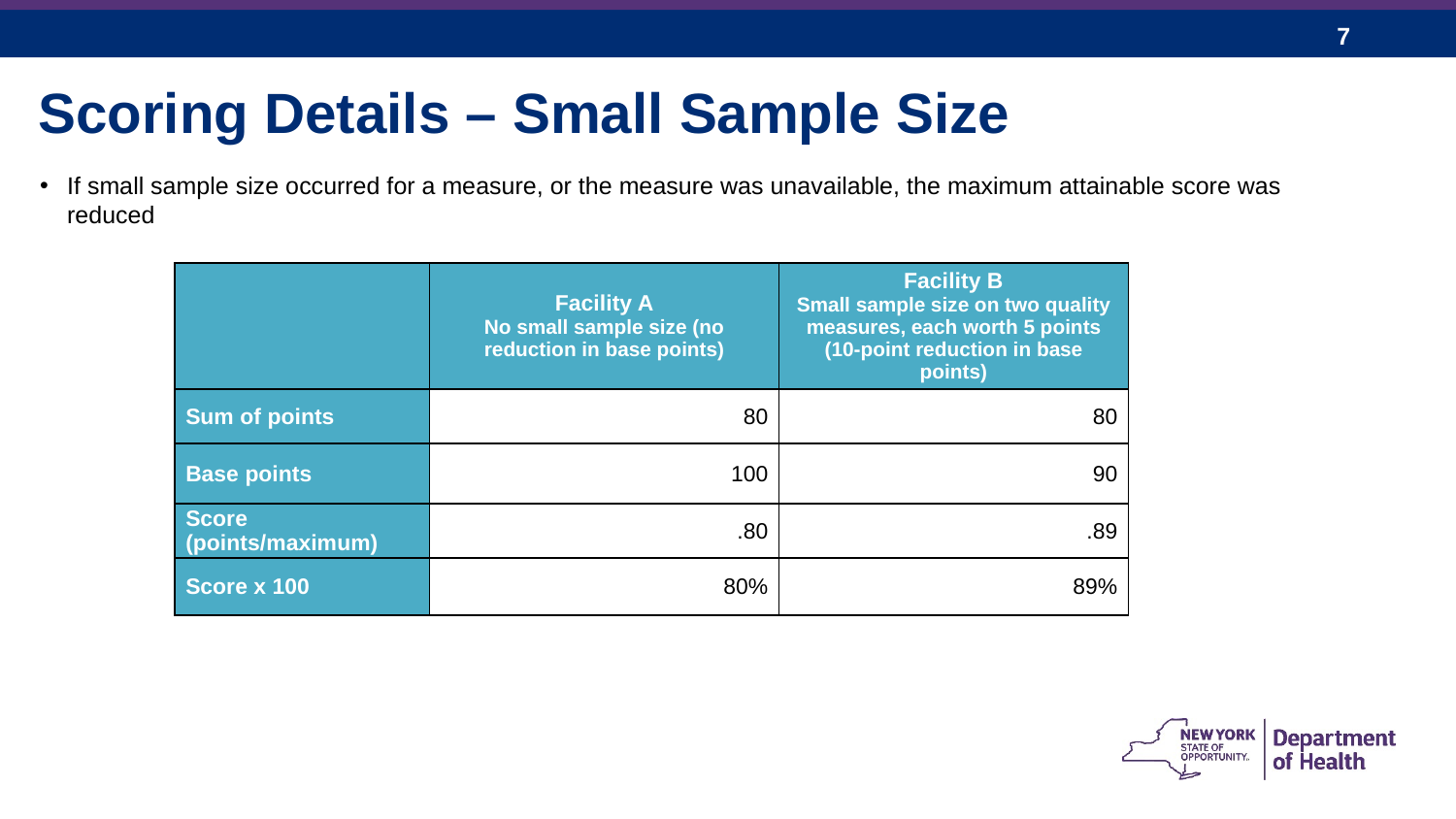

Scoring Details – Small Sample Size
If small sample size occurred for a measure, or the measure was unavailable, the maximum attainable score was reduced
|  | Facility A No small sample size (no reduction in base points) | Facility B Small sample size on two quality measures, each worth 5 points (10-point reduction in base points) |
| --- | --- | --- |
| Sum of points | 80 | 80 |
| Base points | 100 | 90 |
| Score (points/maximum) | .80 | .89 |
| Score x 100 | 80% | 89% |